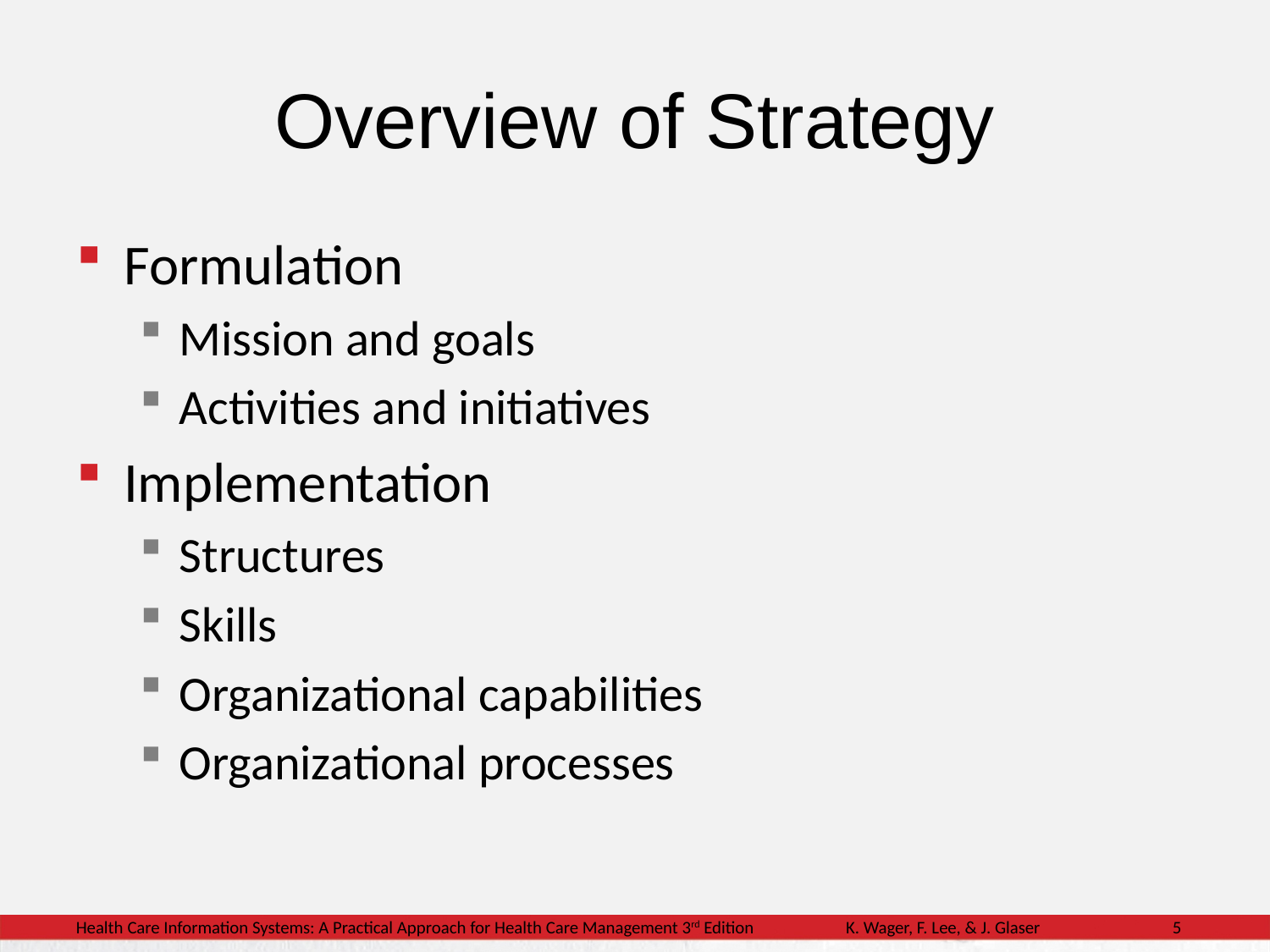

Overview of Strategy
Formulation
Mission and goals
Activities and initiatives
Implementation
Structures
Skills
Organizational capabilities
Organizational processes